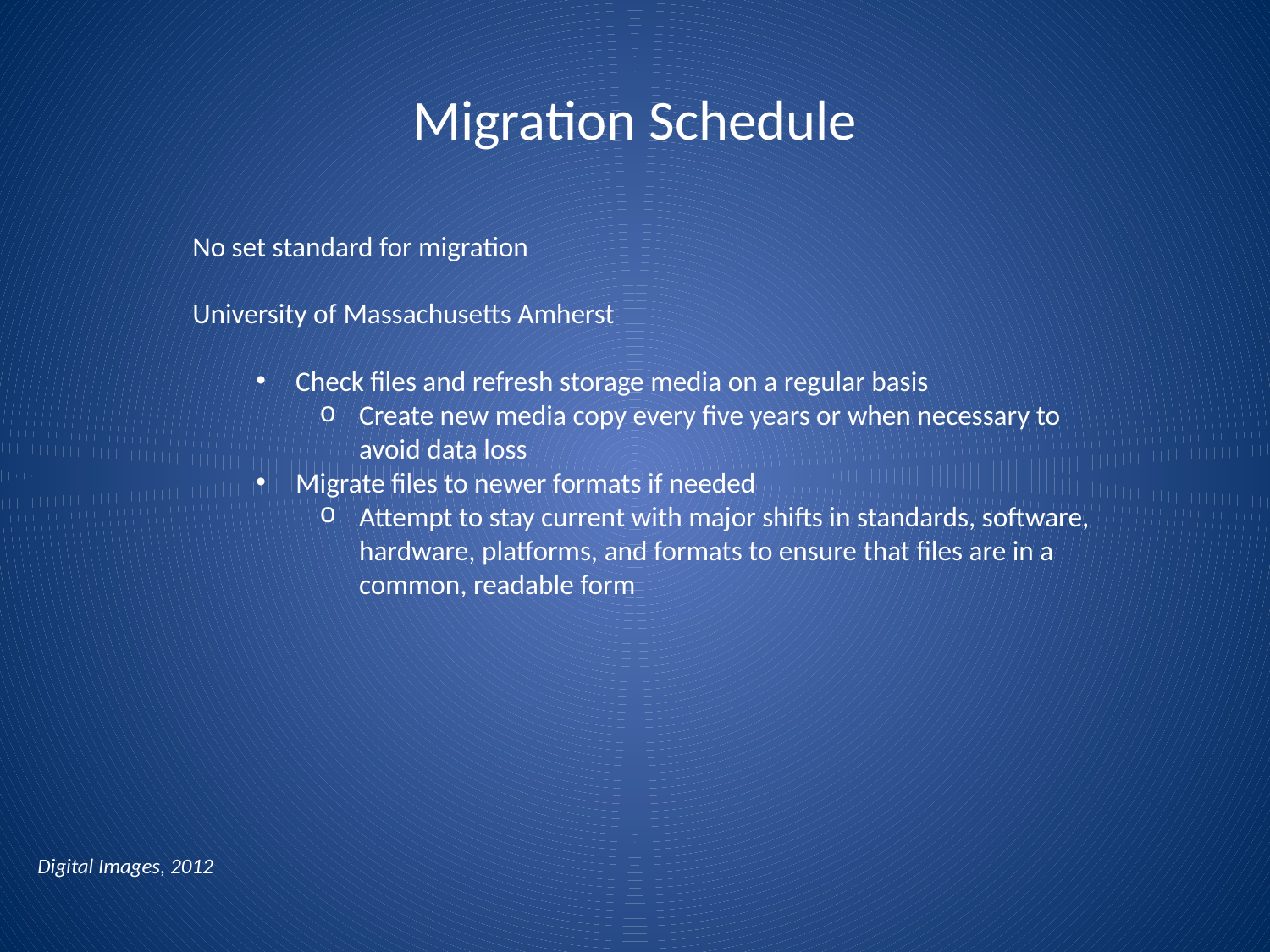

# Migration Schedule
No set standard for migration

University of Massachusetts Amherst

Check files and refresh storage media on a regular basis
Create new media copy every five years or when necessary to avoid data loss
Migrate files to newer formats if needed
Attempt to stay current with major shifts in standards, software, hardware, platforms, and formats to ensure that files are in a common, readable form
Digital Images, 2012